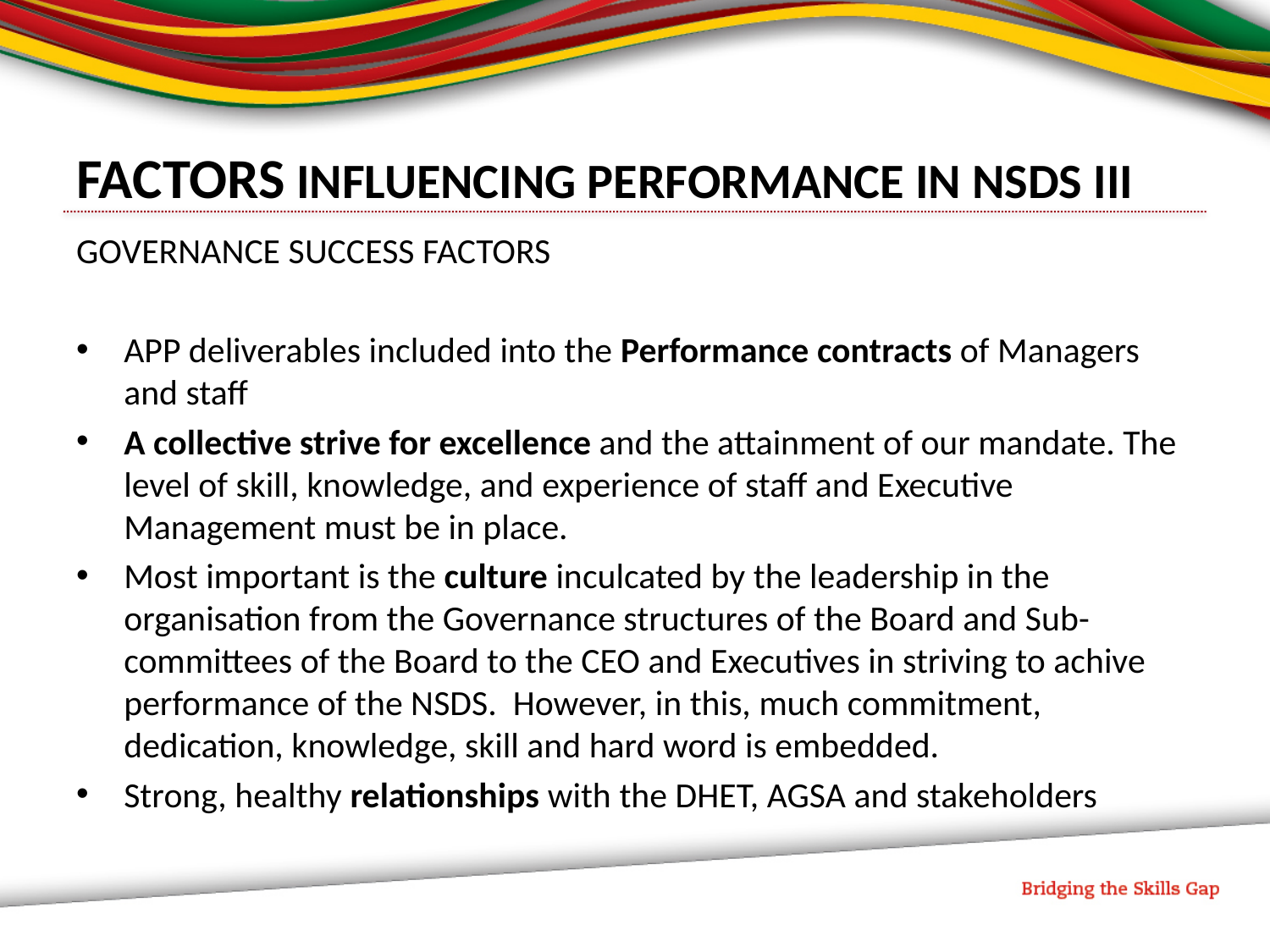

# FACTORS INFLUENCING PERFORMANCE IN NSDS III
GOVERNANCE SUCCESS FACTORS

APP deliverables included into the Performance contracts of Managers and staff
A collective strive for excellence and the attainment of our mandate. The level of skill, knowledge, and experience of staff and Executive Management must be in place.
Most important is the culture inculcated by the leadership in the organisation from the Governance structures of the Board and Sub-committees of the Board to the CEO and Executives in striving to achive performance of the NSDS.  However, in this, much commitment, dedication, knowledge, skill and hard word is embedded.
Strong, healthy relationships with the DHET, AGSA and stakeholders